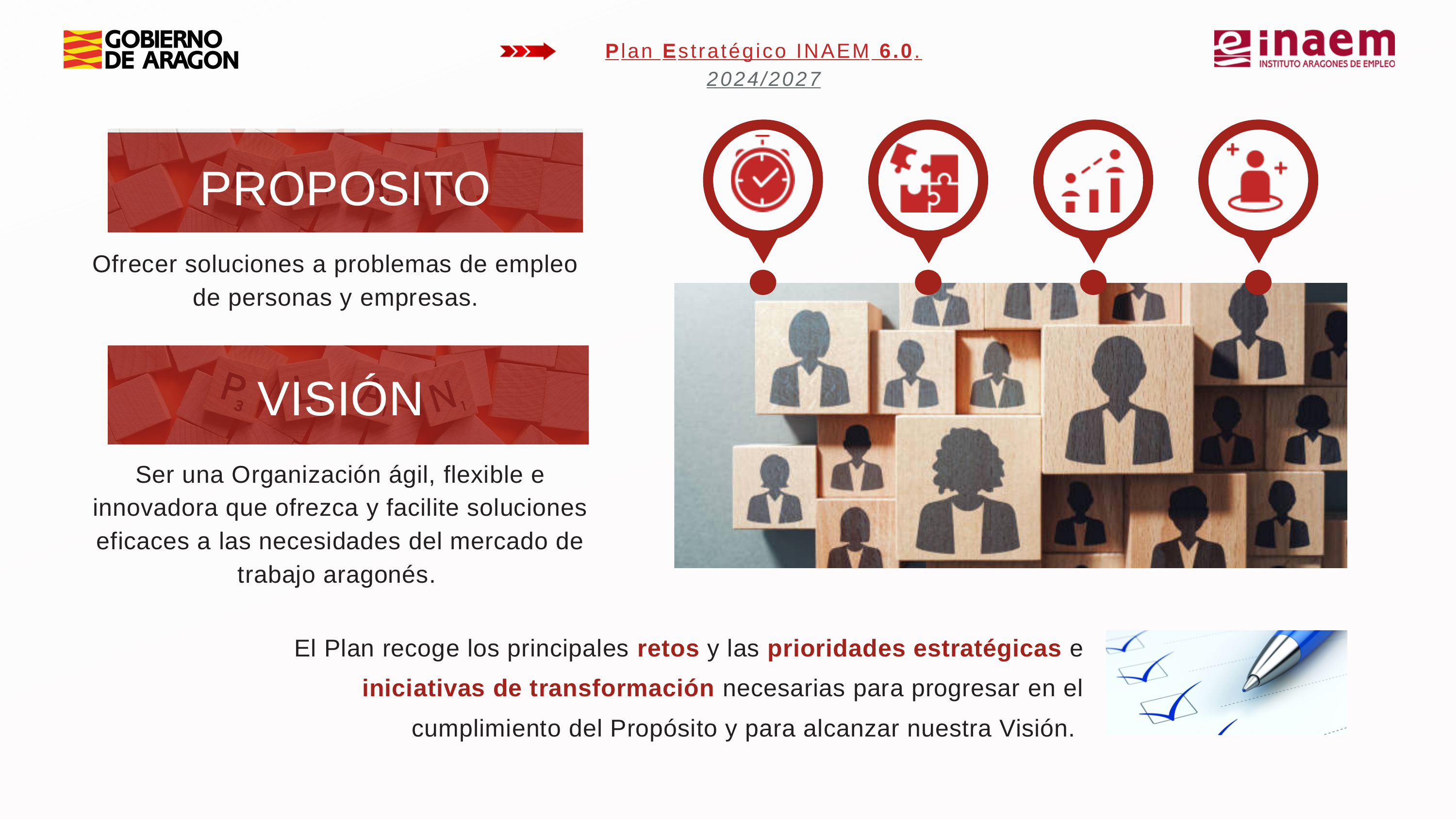

Plan Estratégico INAEM 6.0. 2024/2027

Proposito
PROPOSITO

Ofrecer soluciones a problemas de empleo de personas y empresas.

VISIÓN
Proposito
Ser una Organización ágil, flexible e innovadora que ofrezca y facilite soluciones eficaces a las necesidades del mercado de trabajo aragonés.
El Plan recoge los principales retos y las prioridades estratégicas e iniciativas de transformación necesarias para progresar en el cumplimiento del Propósito y para alcanzar nuestra Visión.